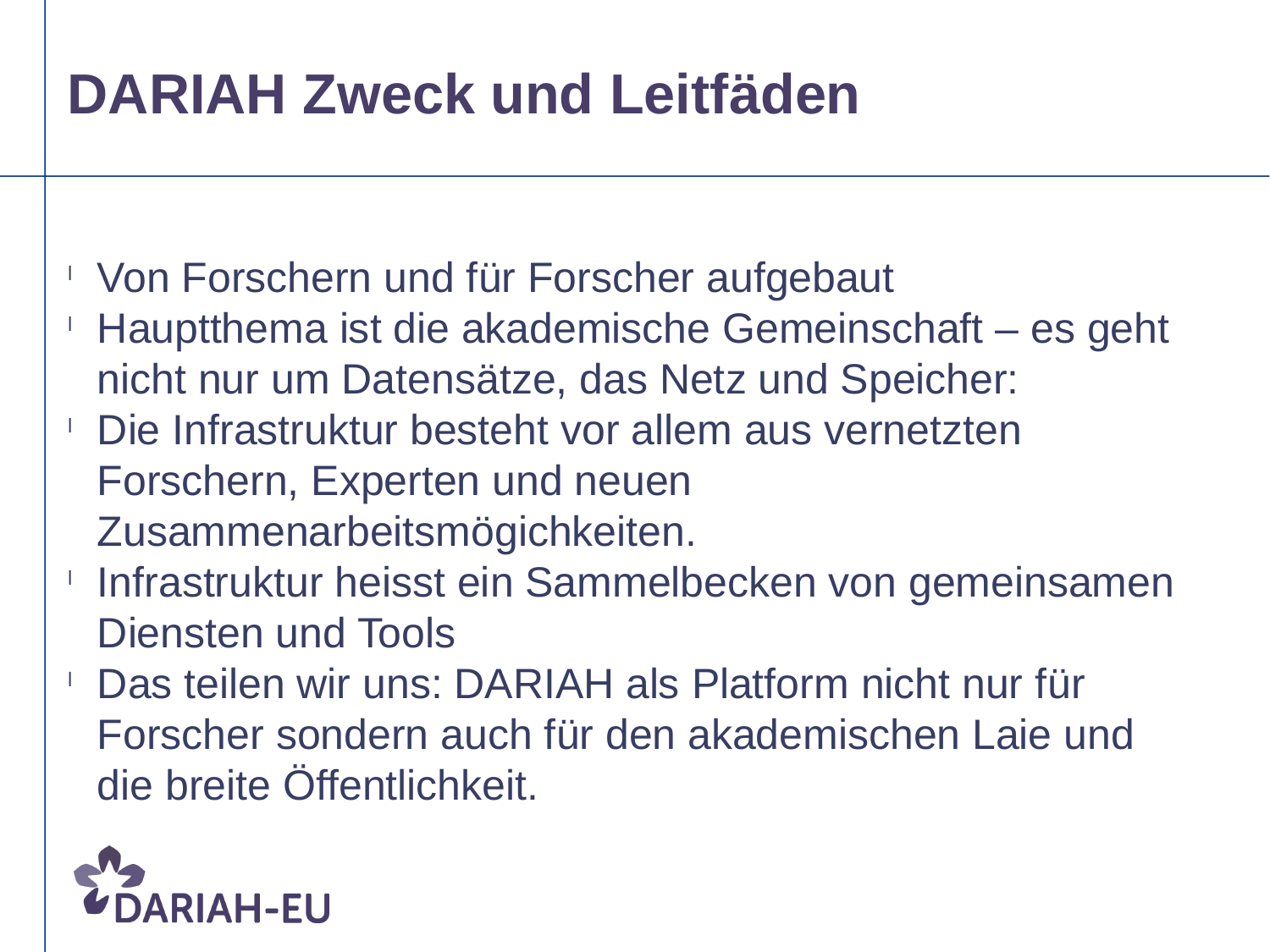

DARIAH Zweck und Leitfäden

Von Forschern und für Forscher aufgebaut
Hauptthema ist die akademische Gemeinschaft – es geht nicht nur um Datensätze, das Netz und Speicher:
Die Infrastruktur besteht vor allem aus vernetzten Forschern, Experten und neuen Zusammenarbeitsmögichkeiten.
Infrastruktur heisst ein Sammelbecken von gemeinsamen Diensten und Tools
Das teilen wir uns: DARIAH als Platform nicht nur für Forscher sondern auch für den akademischen Laie und die breite Öffentlichkeit.